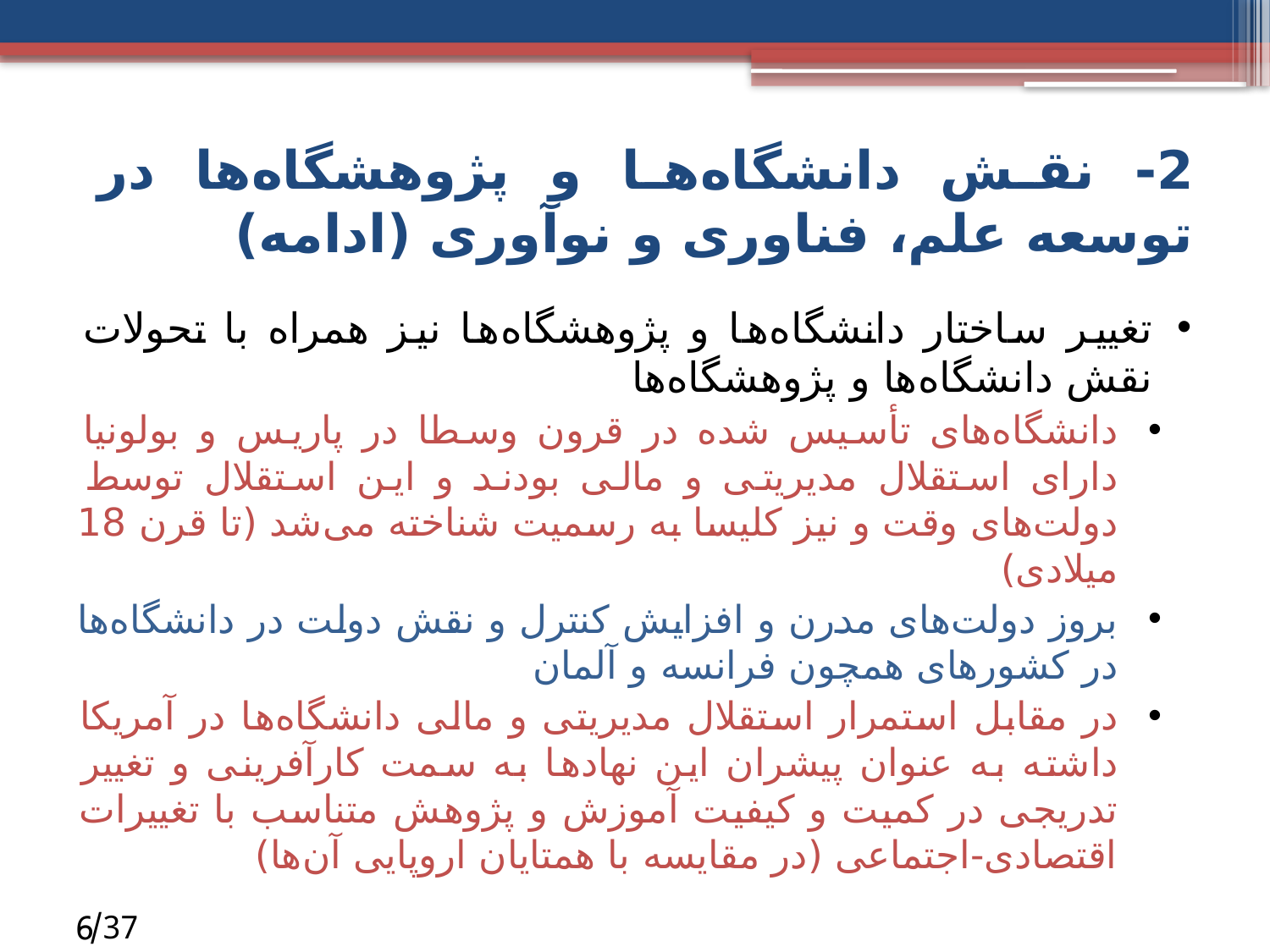

# 2- نقش دانشگاه‌ها و پژوهشگاه‌ها در توسعه علم، فناوری و نوآوری (ادامه)
تغییر ساختار دانشگاه‌ها و پژوهشگاه‌ها نیز همراه با تحولات نقش دانشگاه‌ها و پژوهشگاه‌ها
دانشگاه‌های تأسیس شده در قرون وسطا در پاریس و بولونیا دارای استقلال مدیریتی و مالی بودند و این استقلال توسط دولت‌های وقت و نیز کلیسا به رسمیت شناخته می‌شد (تا قرن 18 میلادی)
بروز دولت‌های مدرن و افزایش کنترل و نقش دولت در دانشگاه‌ها در کشورهای همچون فرانسه و آلمان
در مقابل استمرار استقلال مدیریتی و مالی دانشگاه‌ها در آمریکا داشته به عنوان پیشران این نهادها به سمت کارآفرینی و تغییر تدریجی در کمیت و کیفیت آموزش و پژوهش متناسب با تغییرات اقتصادی-اجتماعی (در مقایسه با همتایان اروپایی آن‌ها)

6
 37/